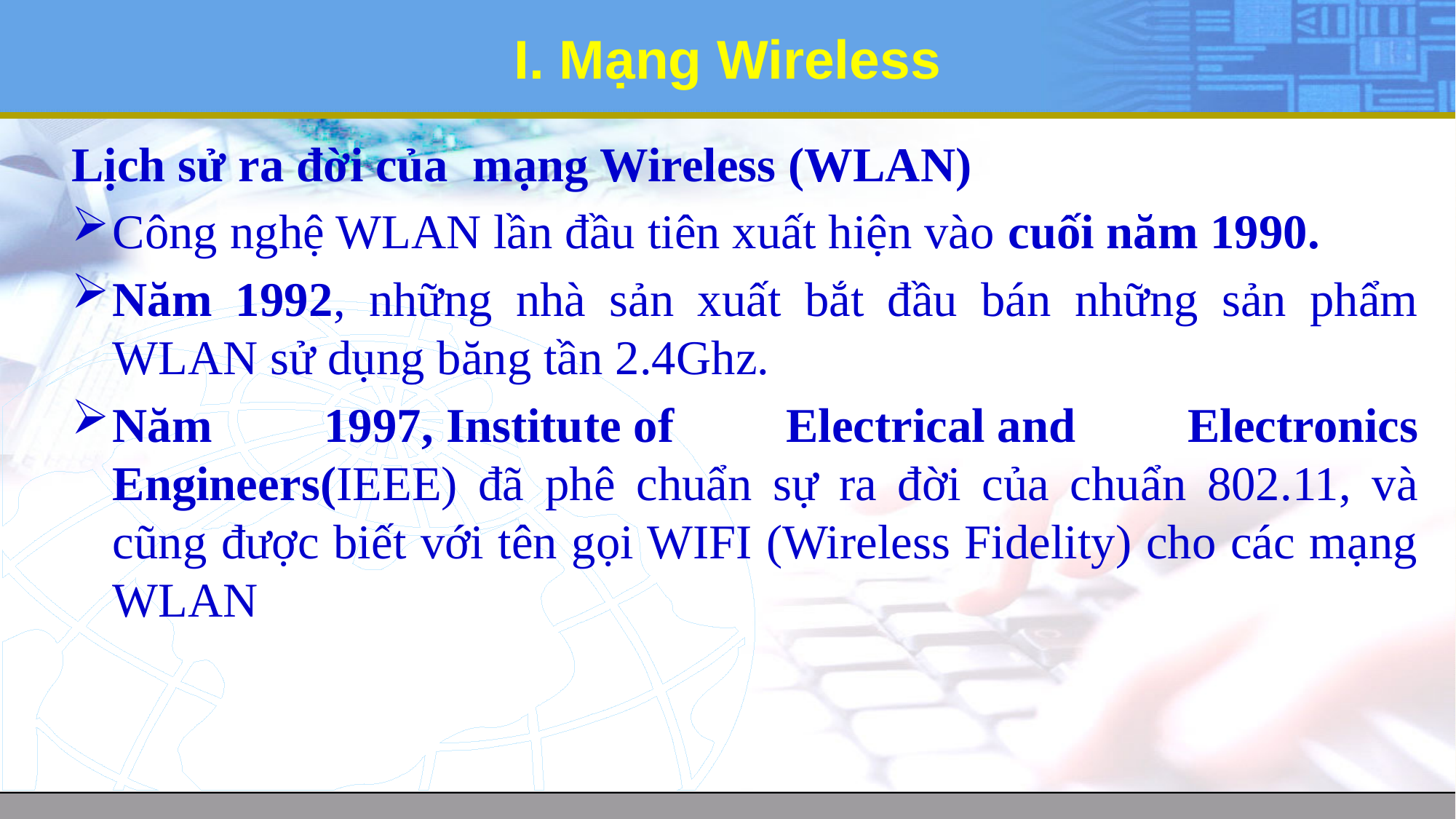

# I. Mạng Wireless
Lịch sử ra đời của  mạng Wireless (WLAN)
Công nghệ WLAN lần đầu tiên xuất hiện vào cuối năm 1990.
Năm 1992, những nhà sản xuất bắt đầu bán những sản phẩm WLAN sử dụng băng tần 2.4Ghz.
Năm 1997, Institute of Electrical and Electronics Engineers(IEEE) đã phê chuẩn sự ra đời của chuẩn 802.11, và cũng được biết với tên gọi WIFI (Wireless Fidelity) cho các mạng WLAN